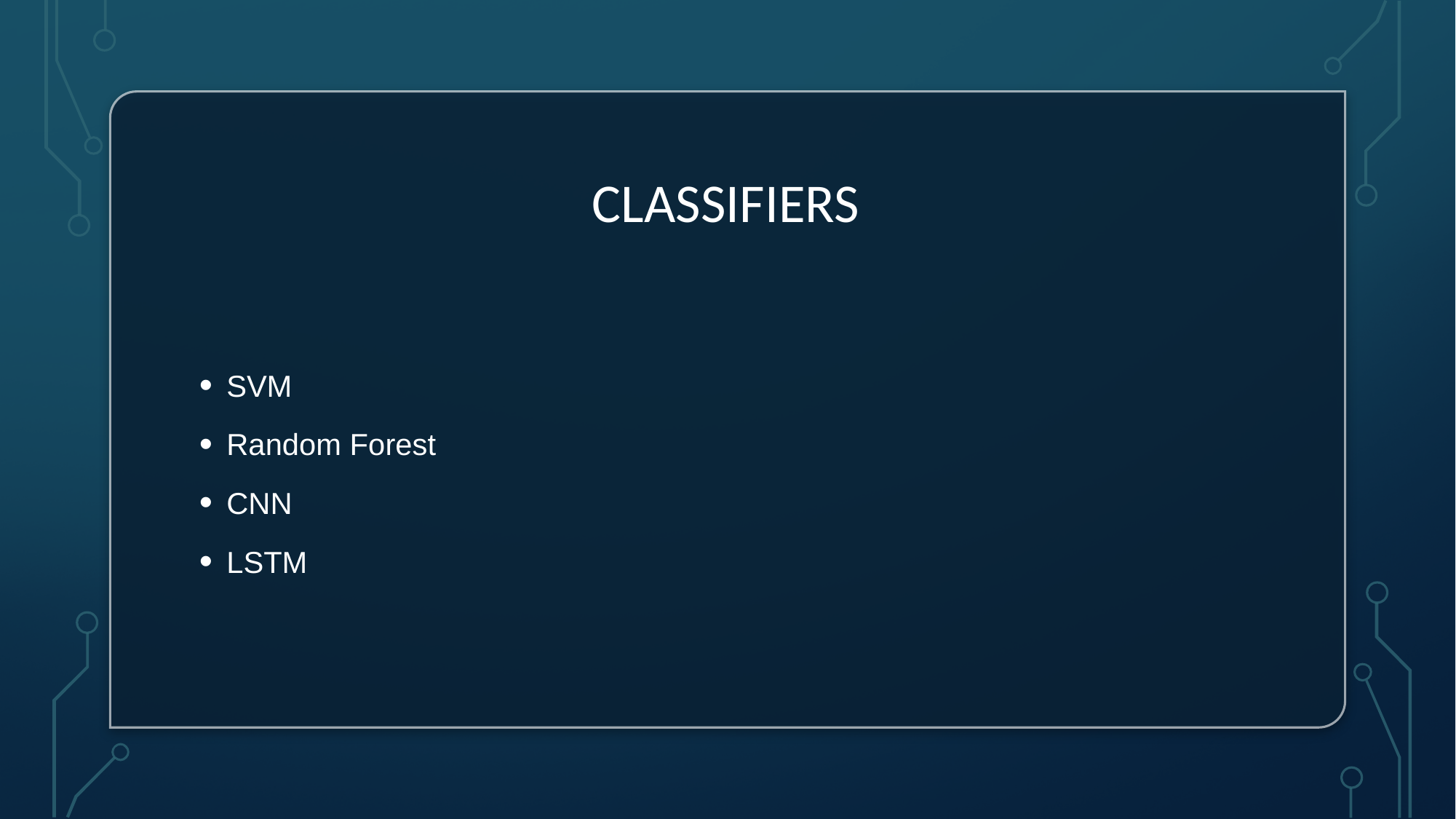

# CLASSIFIERS
SVM
Random Forest
CNN
LSTM